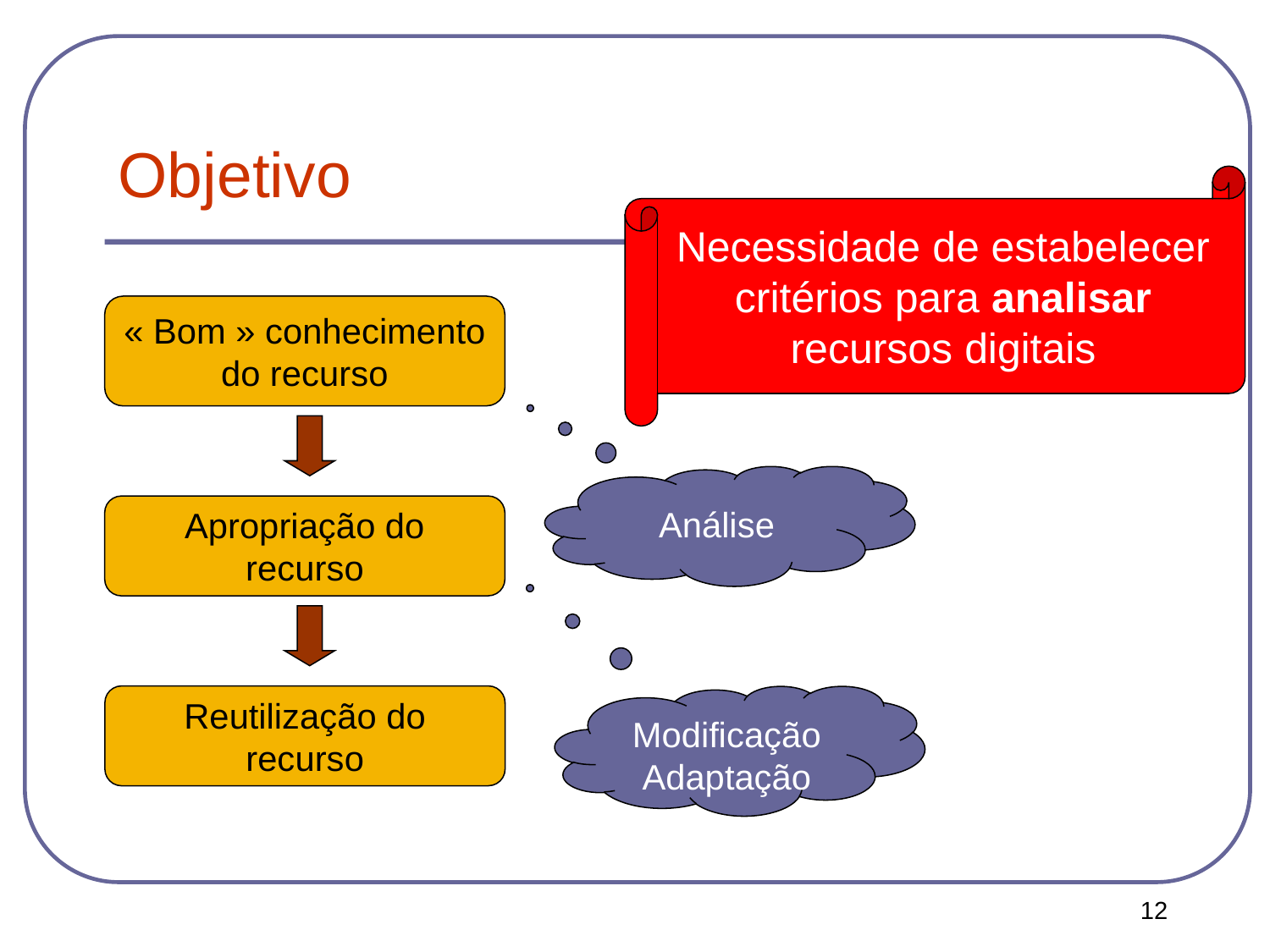

Objetivo
Necessidade de estabelecer critérios para analisar recursos digitais
« Bom » conhecimento do recurso

Análise
Apropriação do recurso

Reutilização do recurso
Modificação Adaptação
12